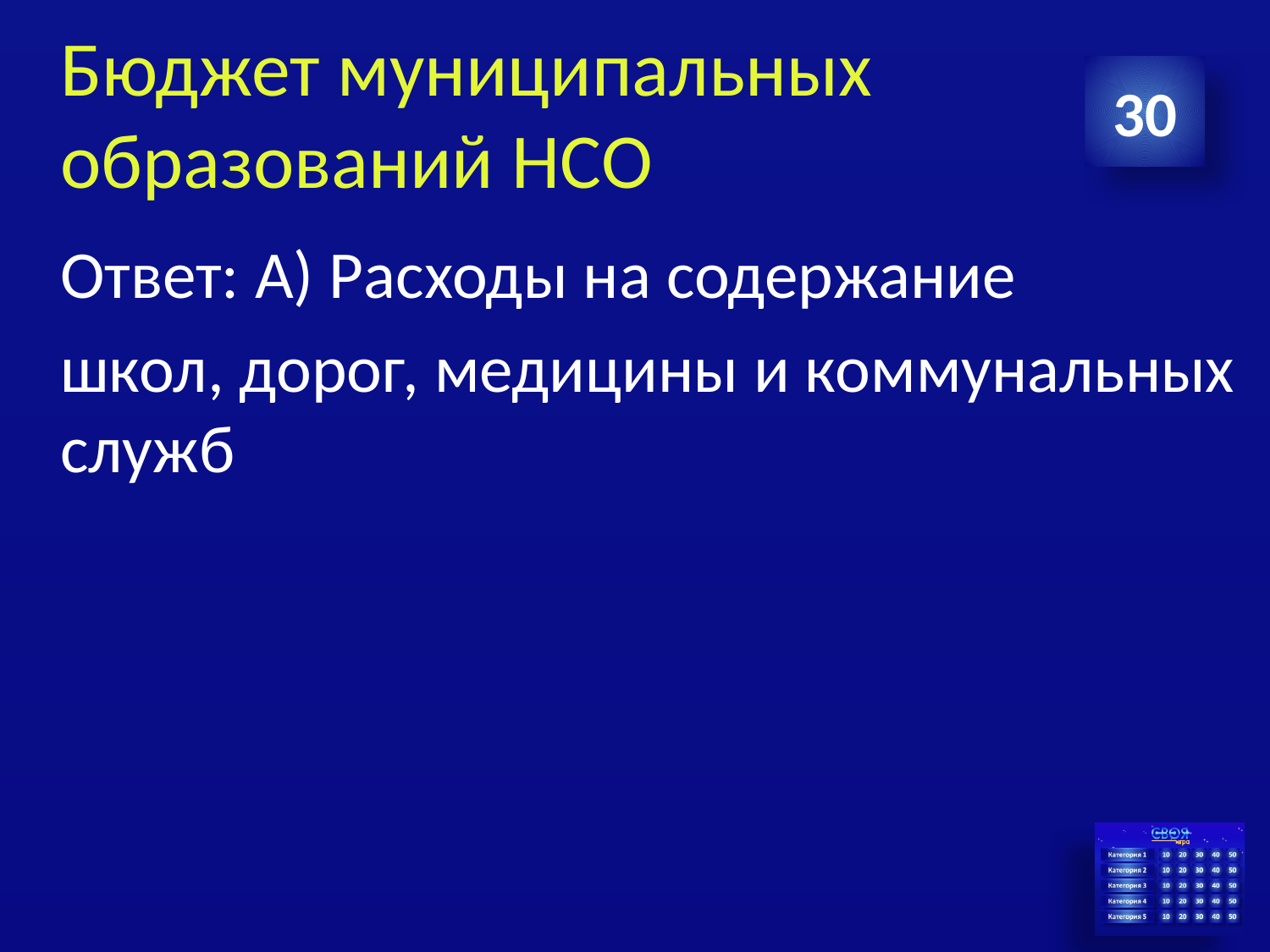

# Бюджет муниципальных образований НСО
30
Ответ: А) Расходы на содержание
школ, дорог, медицины и коммунальных служб